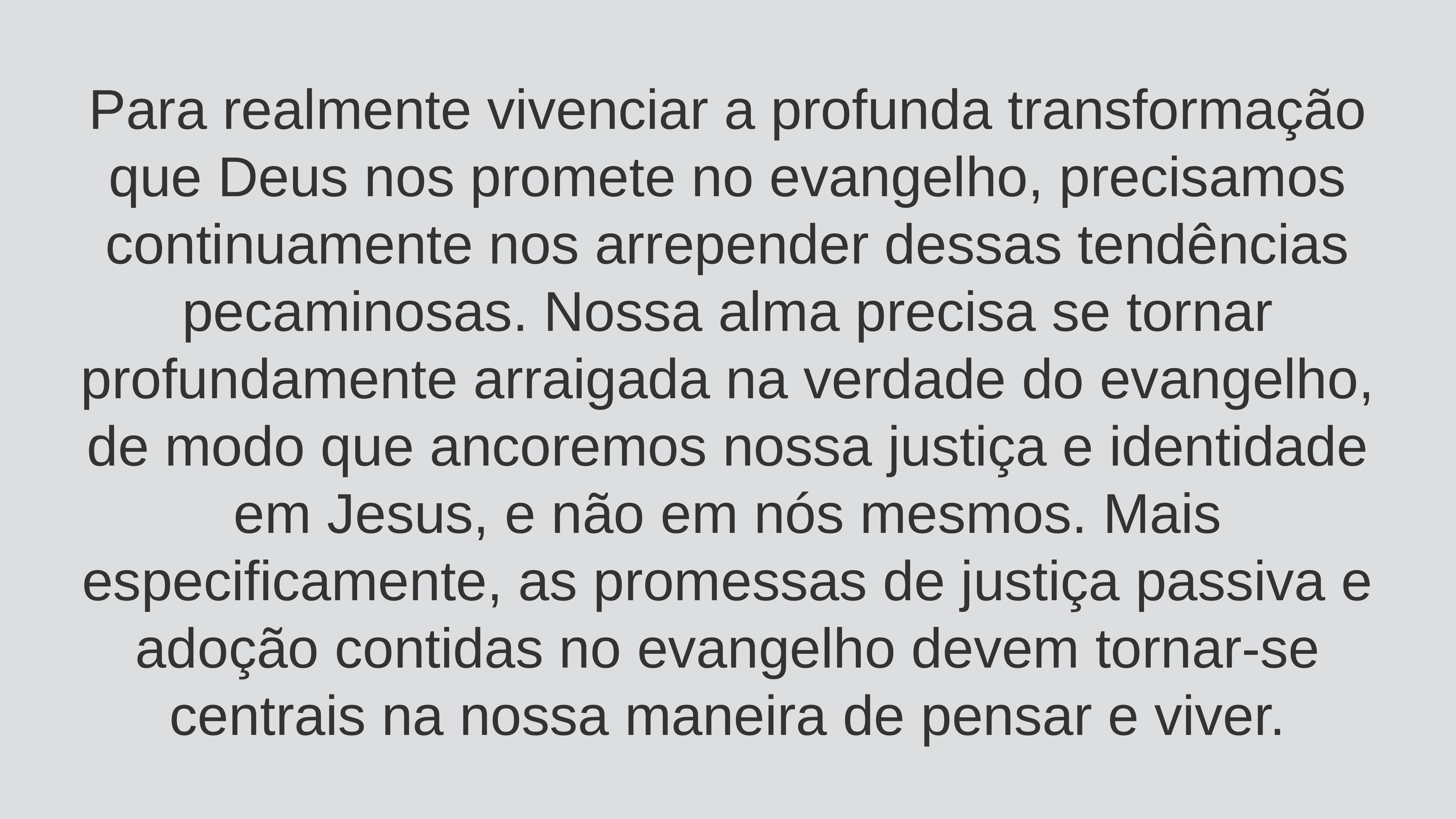

Para realmente vivenciar a profunda transformação que Deus nos promete no evangelho, precisamos continuamente nos arrepender dessas tendências pecaminosas. Nossa alma precisa se tornar profundamente arraigada na verdade do evangelho, de modo que ancoremos nossa justiça e identidade em Jesus, e não em nós mesmos. Mais especificamente, as promessas de justiça passiva e adoção contidas no evangelho devem tornar-se centrais na nossa maneira de pensar e viver.